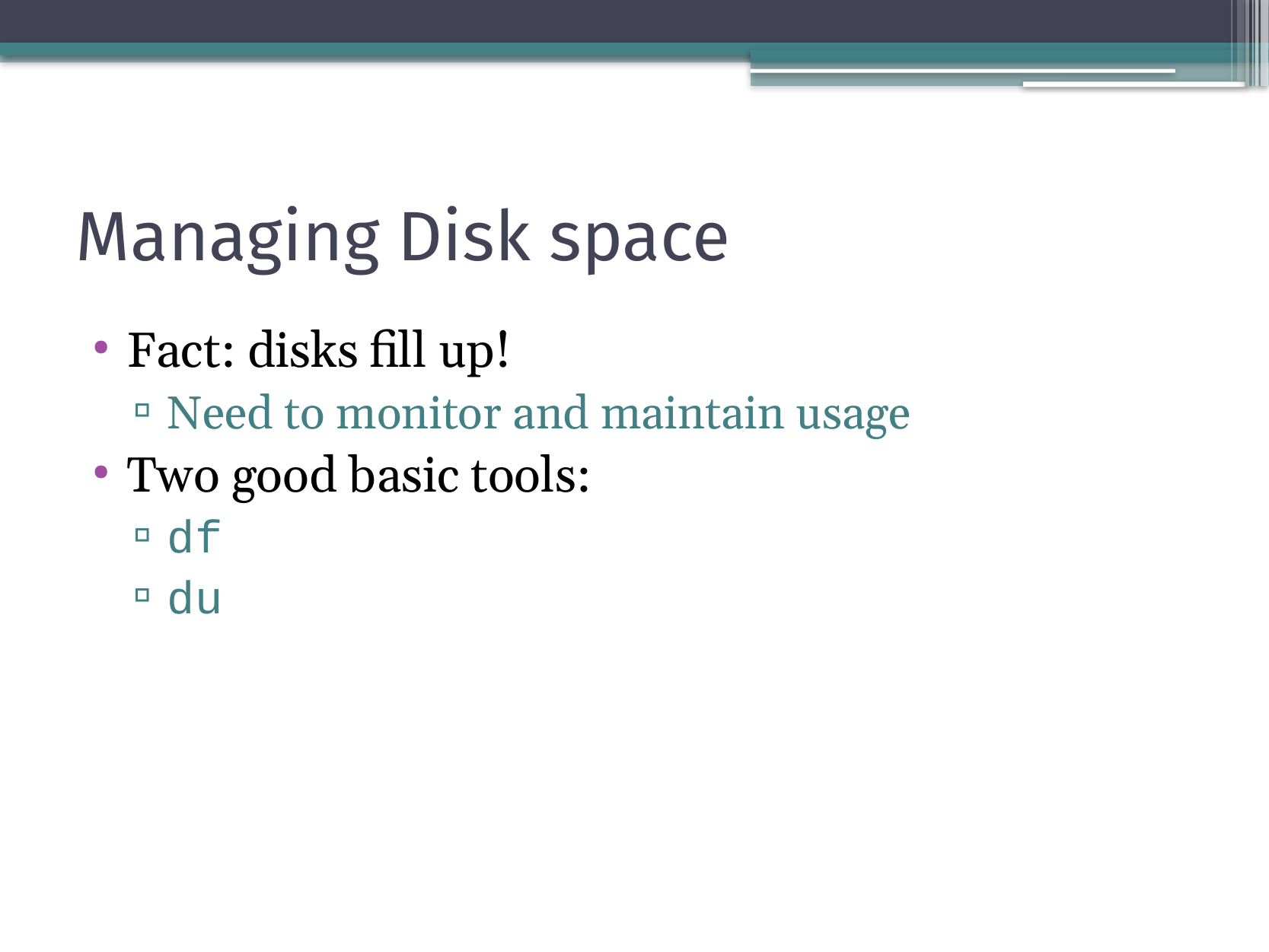

# Managing Disk space
Fact: disks fill up!
Need to monitor and maintain usage
Two good basic tools:
df
du